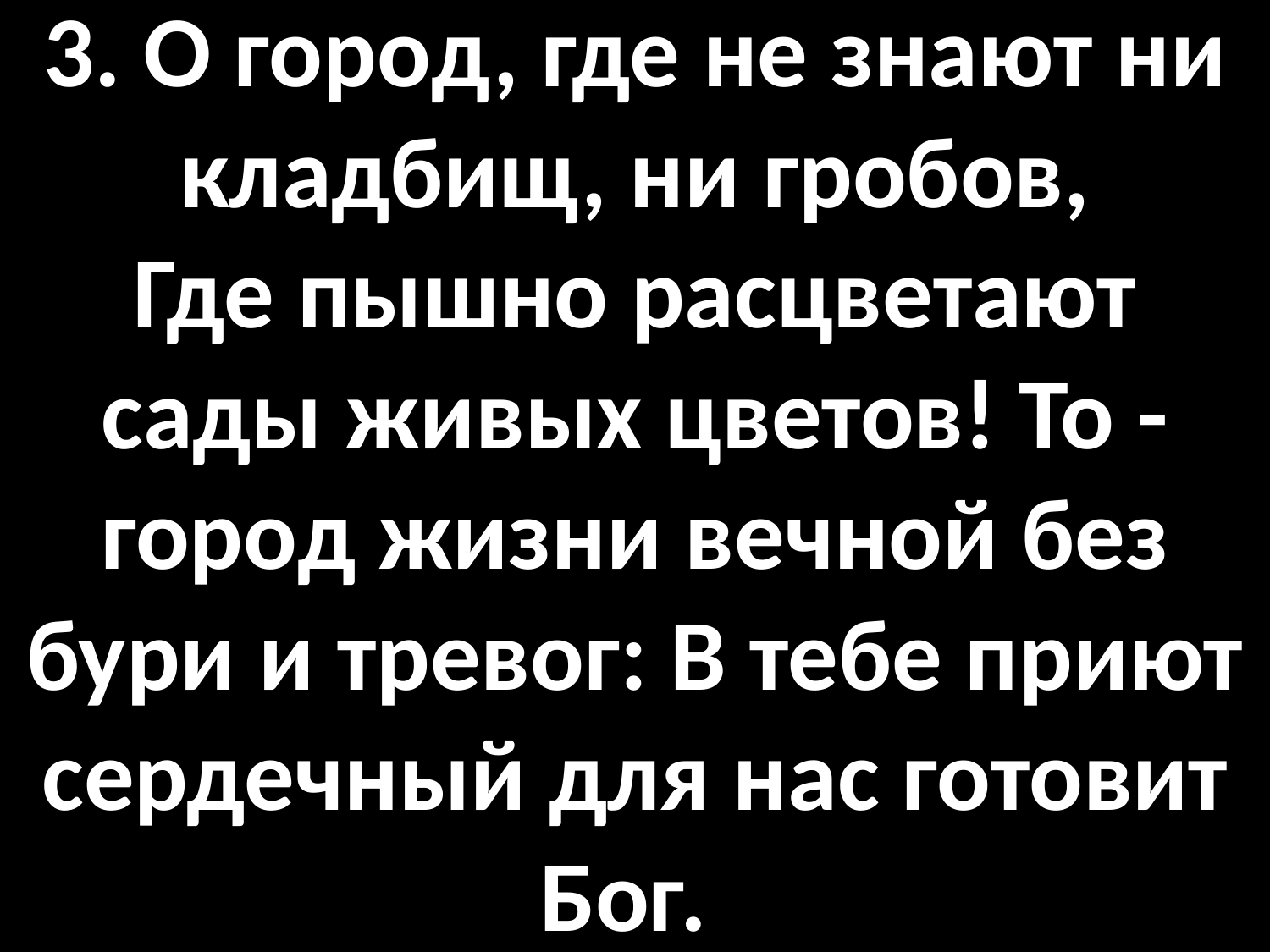

# 3. О город, где не знают ни кладбищ, ни гробов, Где пышно расцветают сады живых цветов! То - город жизни вечной без бури и тревог: В тебе приют сердечный для нас готовит Бог.